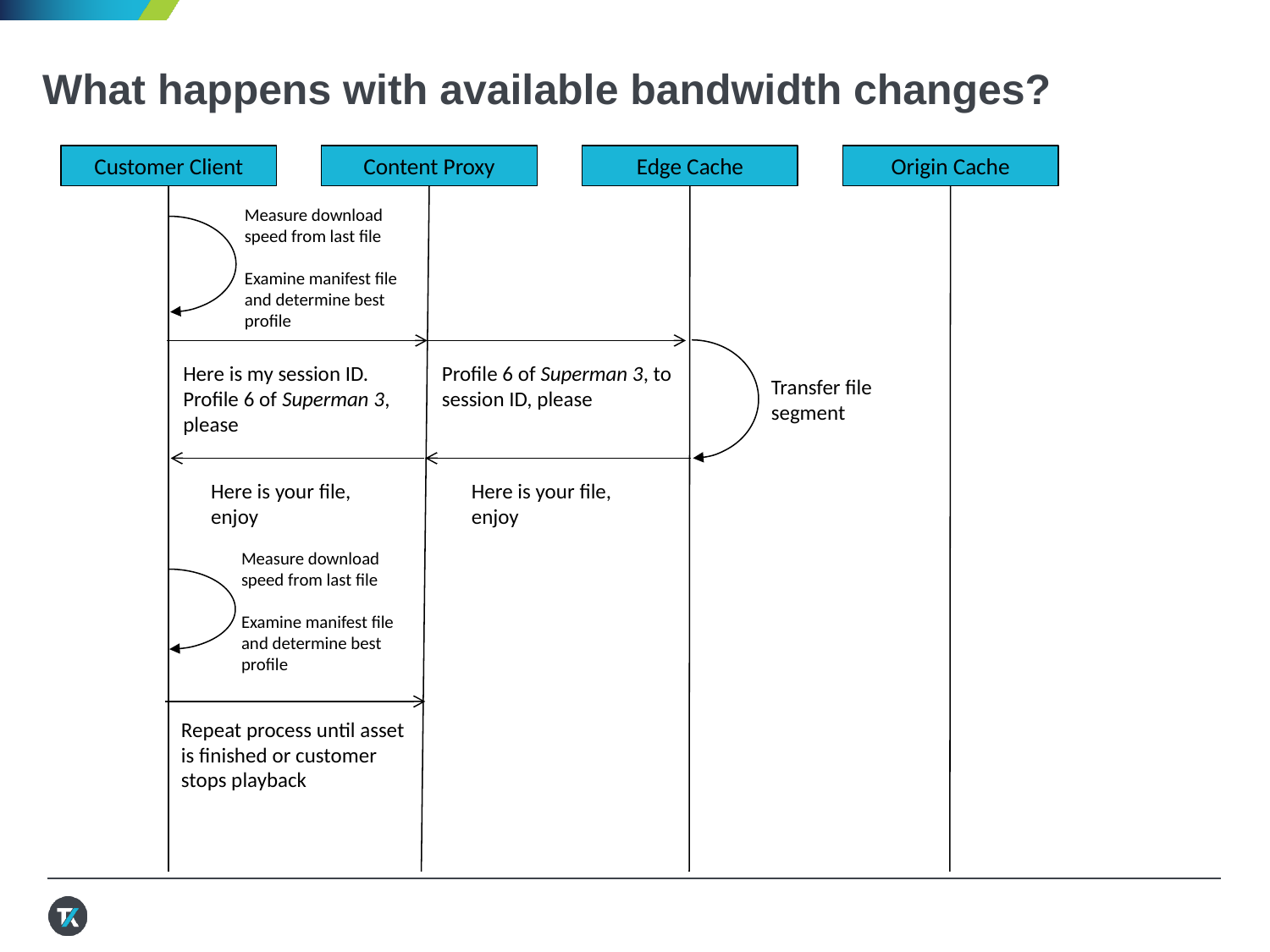

# What happens with available bandwidth changes?
Content Proxy
Edge Cache
Origin Cache
Customer Client
Measure download speed from last file

Examine manifest file and determine best profile

Here is my session ID.
Profile 6 of Superman 3, please
Profile 6 of Superman 3, to session ID, please
Transfer file segment
Here is your file, enjoy
Here is your file, enjoy
Measure download speed from last file

Examine manifest file and determine best profile

Repeat process until asset is finished or customer stops playback